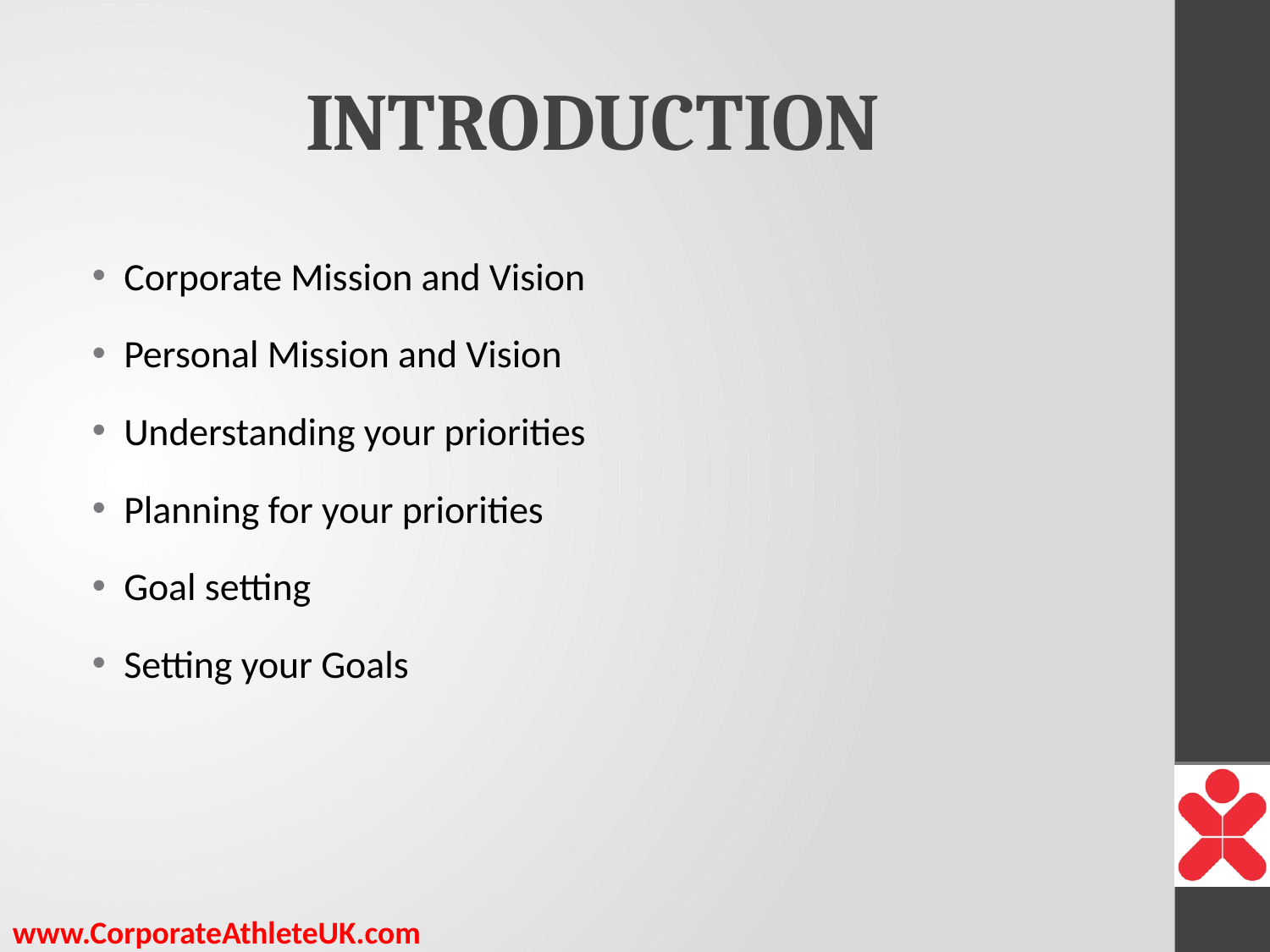

# INTRODUCTION
Corporate Mission and Vision
Personal Mission and Vision
Understanding your priorities
Planning for your priorities
Goal setting
Setting your Goals